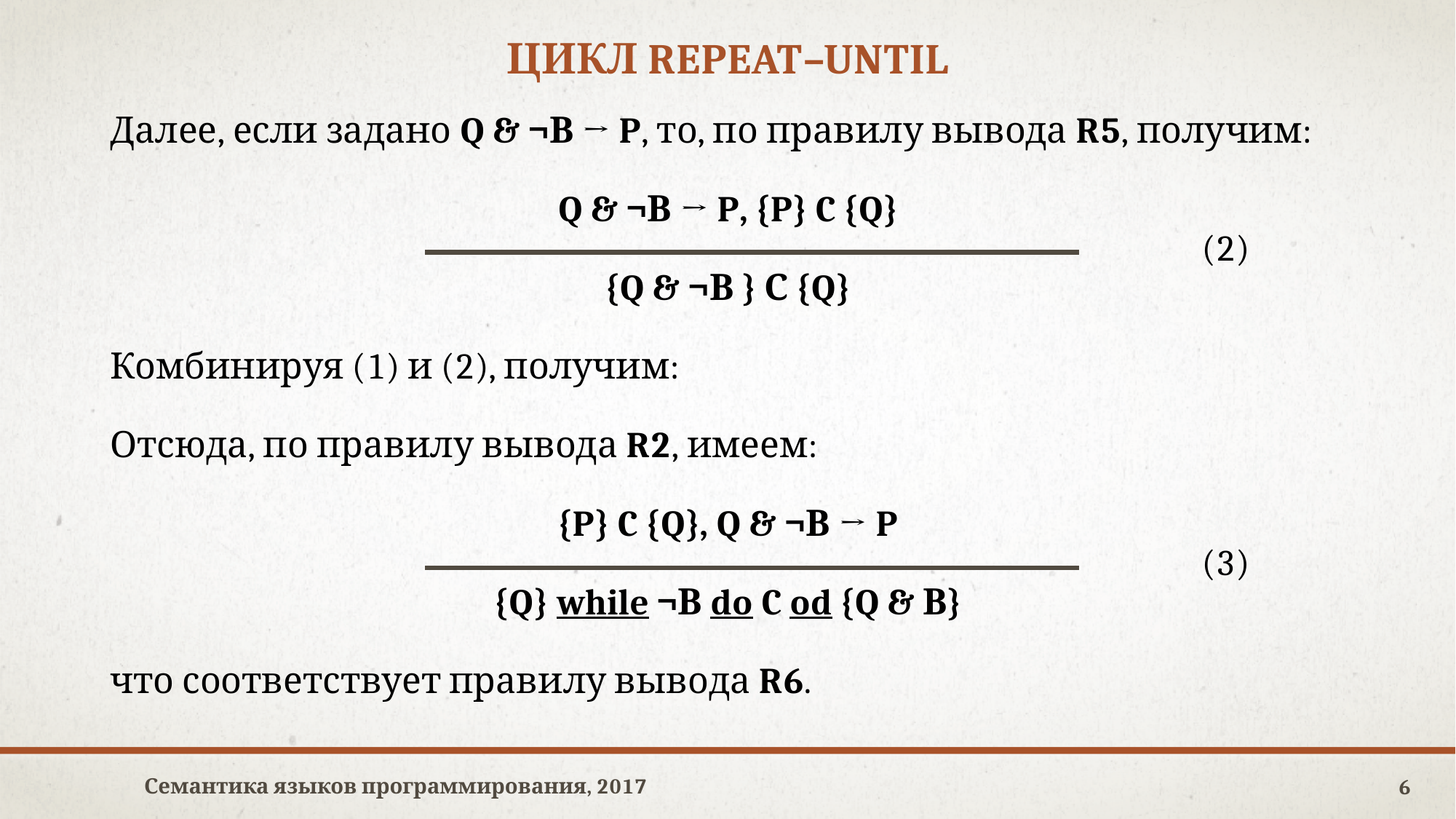

# цикл repeat–until
Далее, если задано Q & ¬В → P, то, по правилу вывода R5, получим:

Q & ¬В → P, {P} C {Q}
	 									(2)
{Q & ¬В } С {Q}

Комбинируя (1) и (2), получим:

Отсюда, по правилу вывода R2, имеем:

{P} C {Q}, Q & ¬В → P
										(3)
{Q} while ¬В do C od {Q & В}

что соответствует правилу вывода R6.
Семантика языков программирования, 2017
6